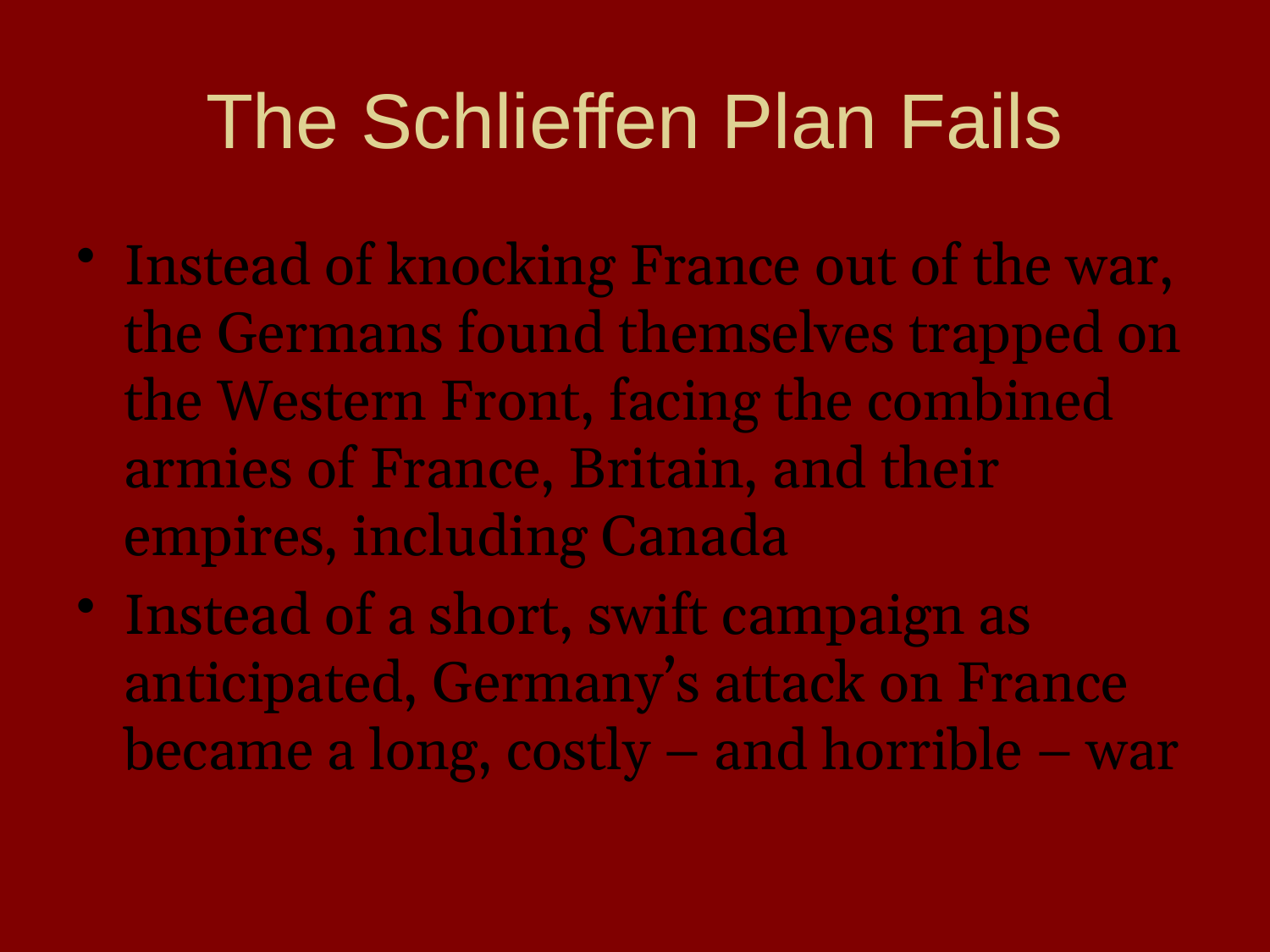

# The Schlieffen Plan Fails
Instead of knocking France out of the war, the Germans found themselves trapped on the Western Front, facing the combined armies of France, Britain, and their empires, including Canada
Instead of a short, swift campaign as anticipated, Germany’s attack on France became a long, costly – and horrible – war